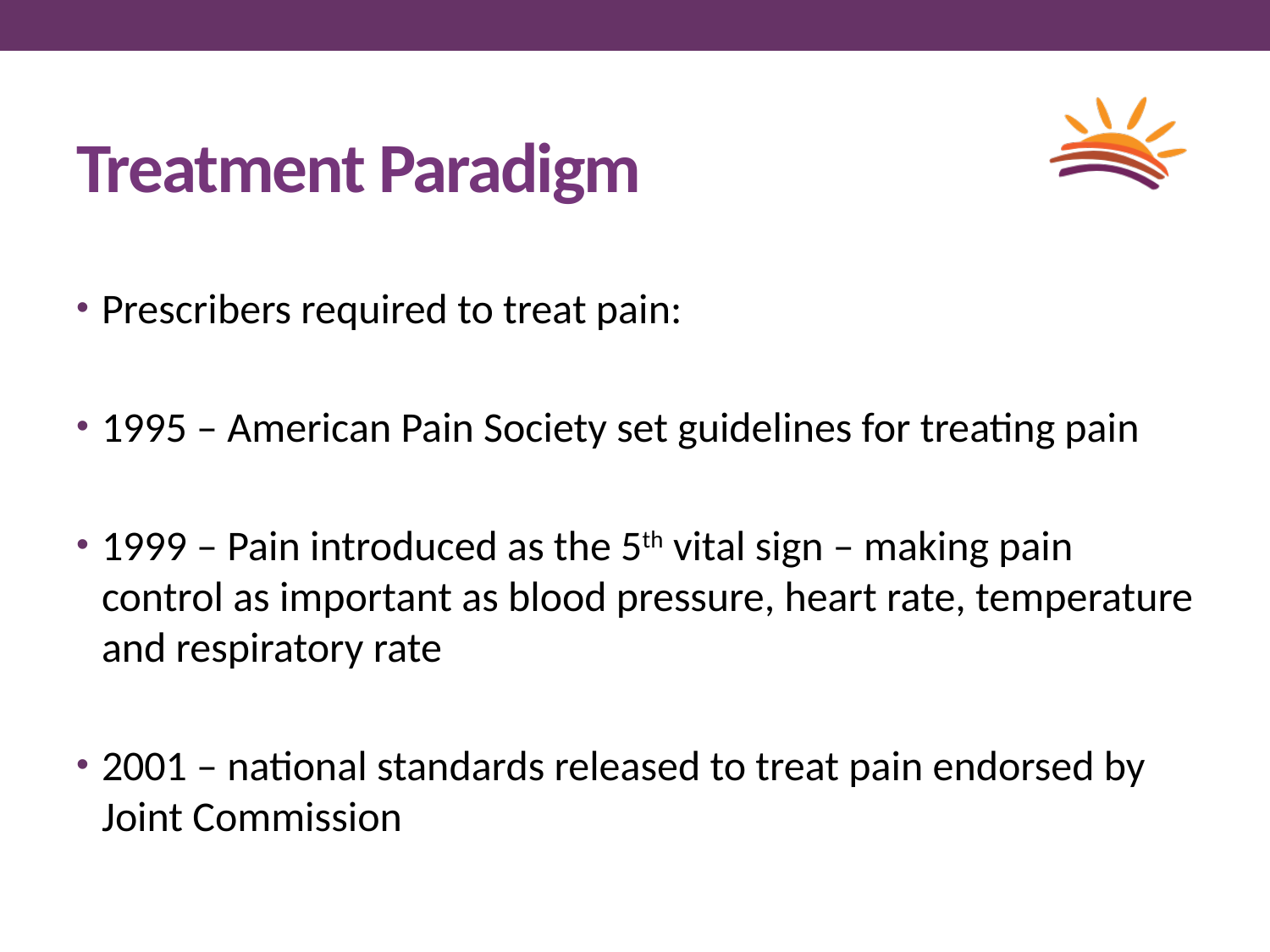

# Treatment Paradigm
Prescribers required to treat pain:

1995 – American Pain Society set guidelines for treating pain

1999 – Pain introduced as the 5th vital sign – making pain control as important as blood pressure, heart rate, temperature and respiratory rate

2001 – national standards released to treat pain endorsed by Joint Commission